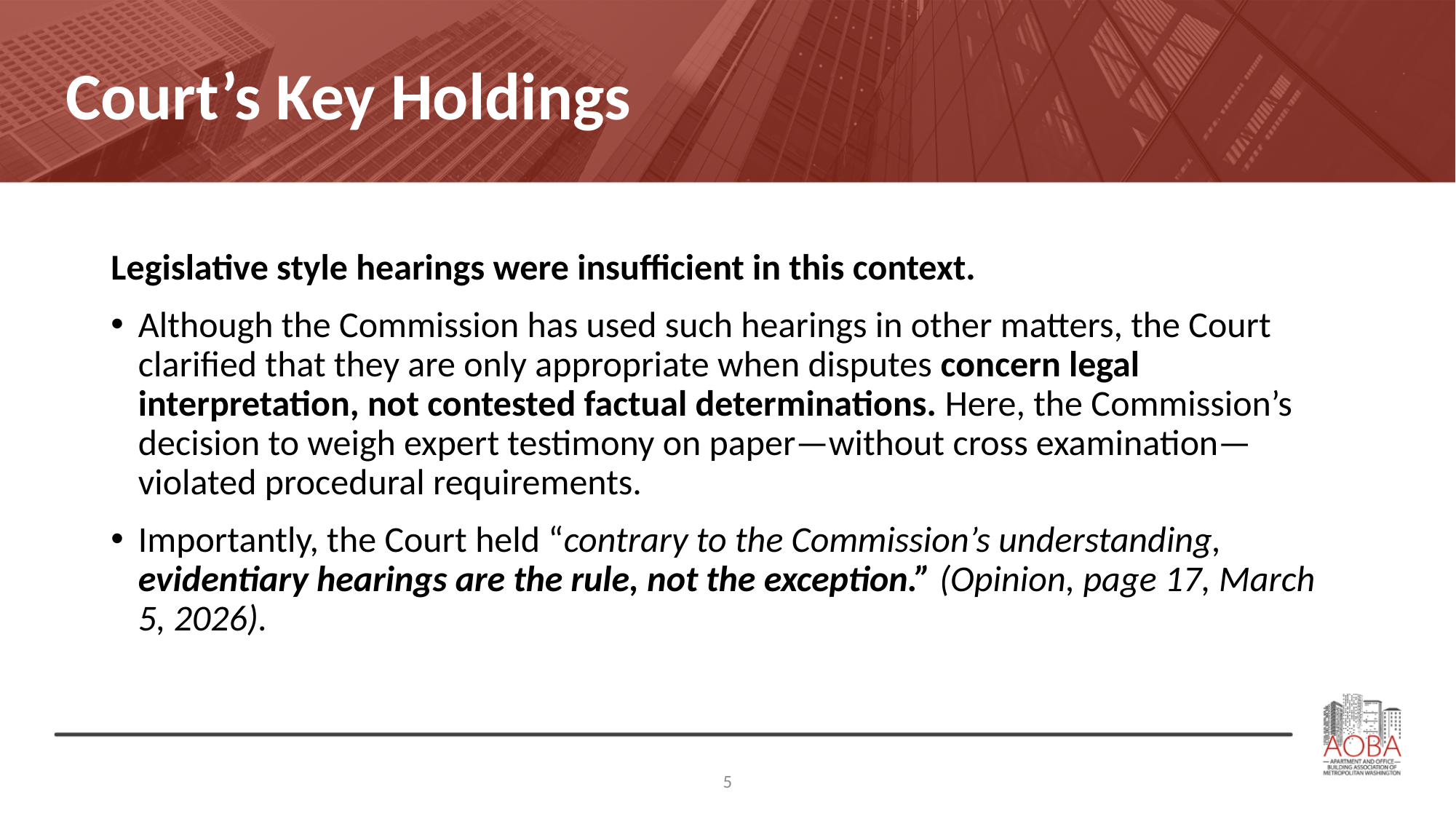

# Court’s Key Holdings
Legislative style hearings were insufficient in this context.
Although the Commission has used such hearings in other matters, the Court clarified that they are only appropriate when disputes concern legal interpretation, not contested factual determinations. Here, the Commission’s decision to weigh expert testimony on paper—without cross examination—violated procedural requirements.
Importantly, the Court held “contrary to the Commission’s understanding, evidentiary hearings are the rule, not the exception.” (Opinion, page 17, March 5, 2026).

5